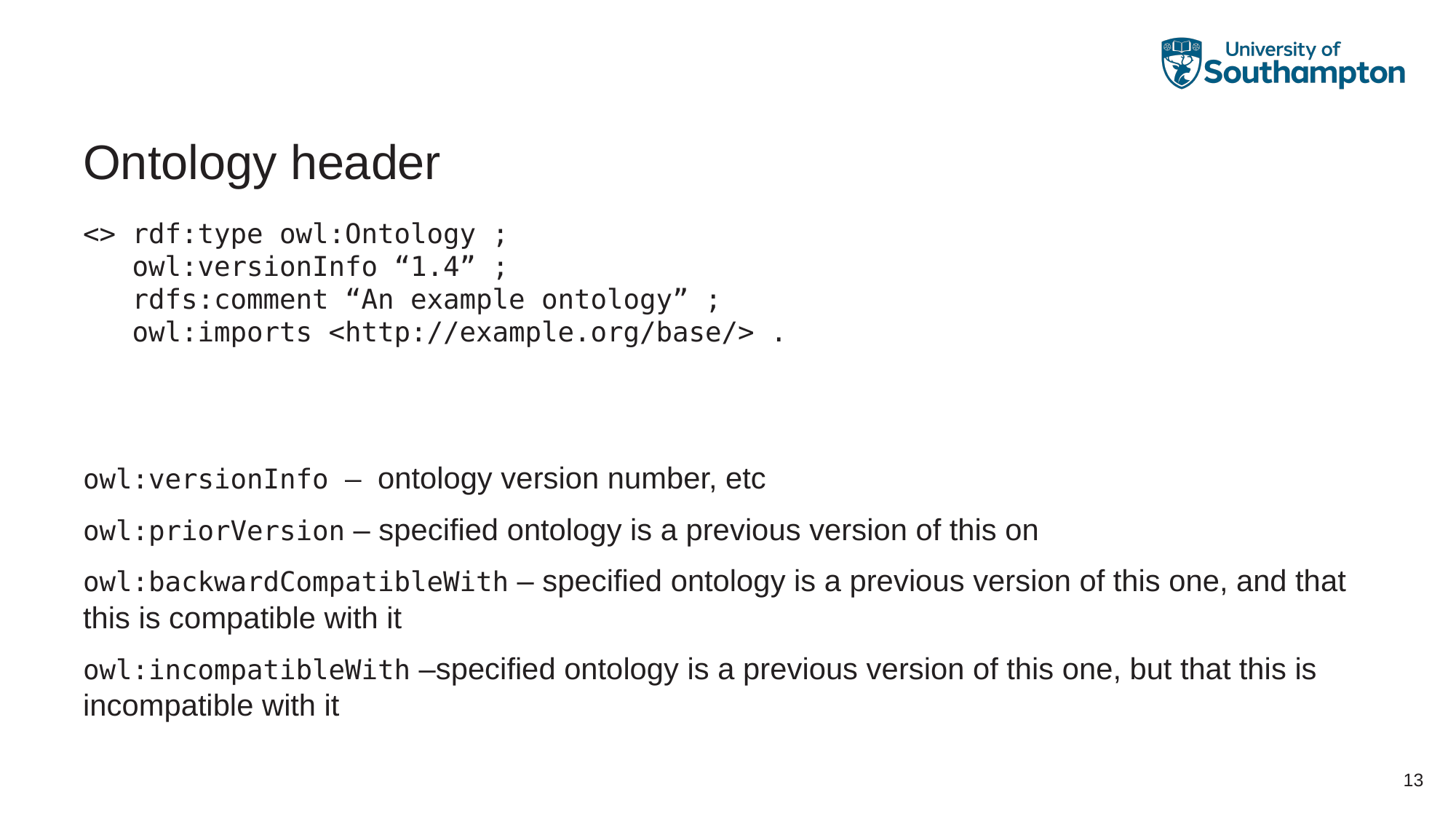

# Ontology header
<> rdf:type owl:Ontology ;
   owl:versionInfo “1.4” ;
   rdfs:comment “An example ontology” ;
   owl:imports <http://example.org/base/> .

owl:versionInfo – ontology version number, etc
owl:priorVersion – specified ontology is a previous version of this on
owl:backwardCompatibleWith – specified ontology is a previous version of this one, and that this is compatible with it
owl:incompatibleWith –specified ontology is a previous version of this one, but that this is incompatible with it